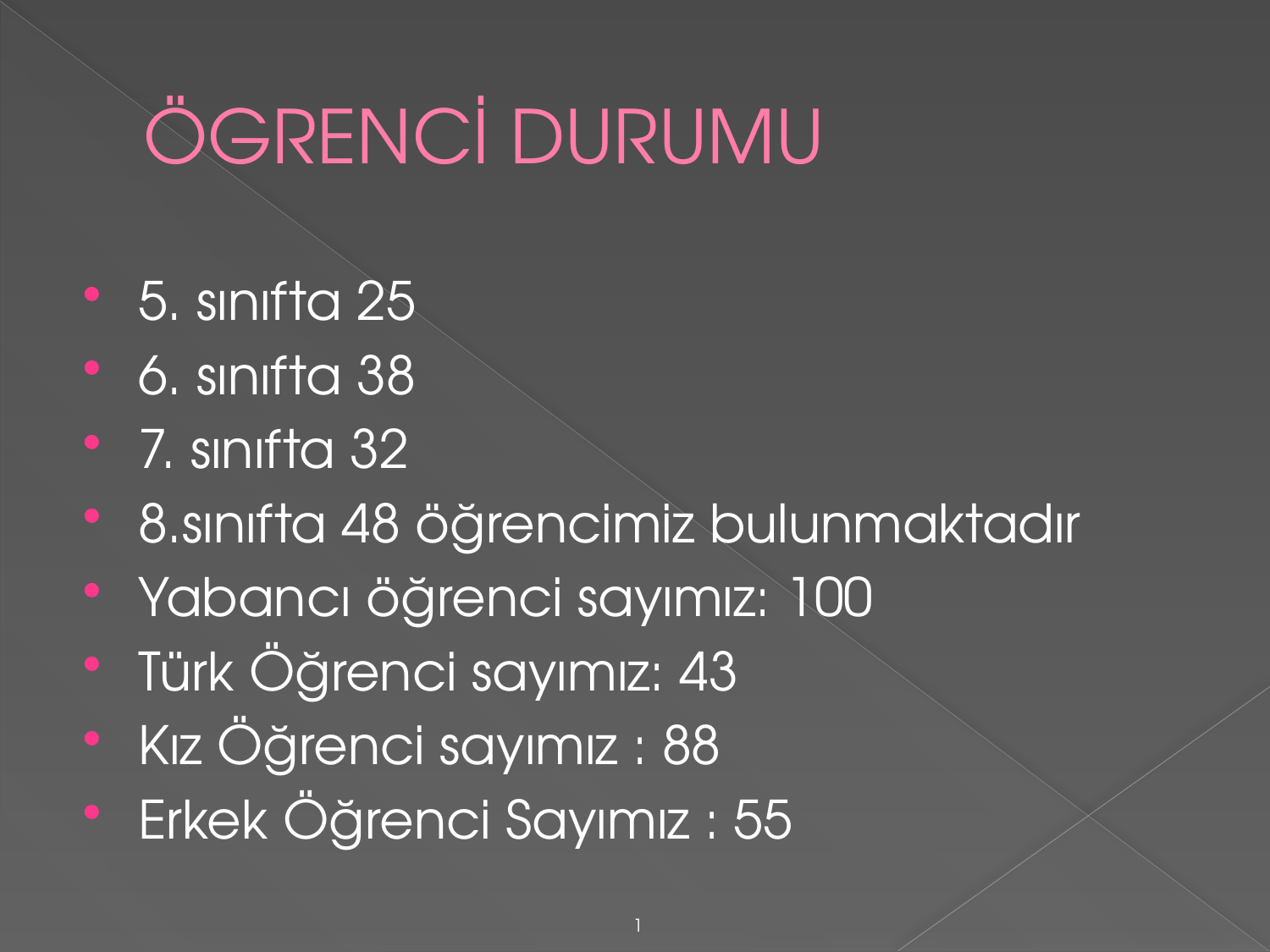

# ÖGRENCİ DURUMU
5. sınıfta 25
6. sınıfta 38
7. sınıfta 32
8.sınıfta 48 öğrencimiz bulunmaktadır
Yabancı öğrenci sayımız: 100
Türk Öğrenci sayımız: 43
Kız Öğrenci sayımız : 88
Erkek Öğrenci Sayımız : 55

1